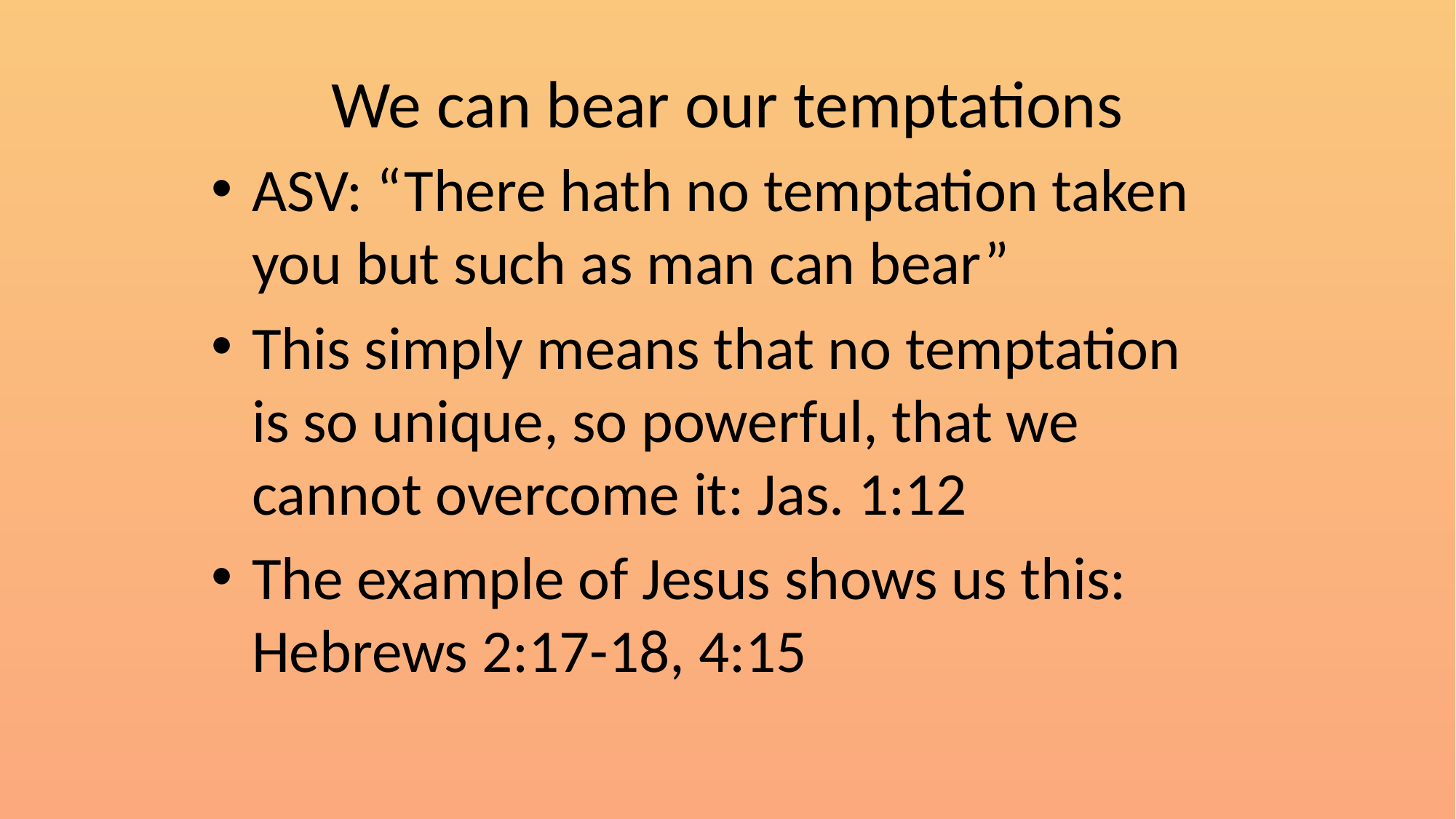

# We can bear our temptations
ASV: “There hath no temptation taken you but such as man can bear”
This simply means that no temptation is so unique, so powerful, that we cannot overcome it: Jas. 1:12
The example of Jesus shows us this: Hebrews 2:17-18, 4:15